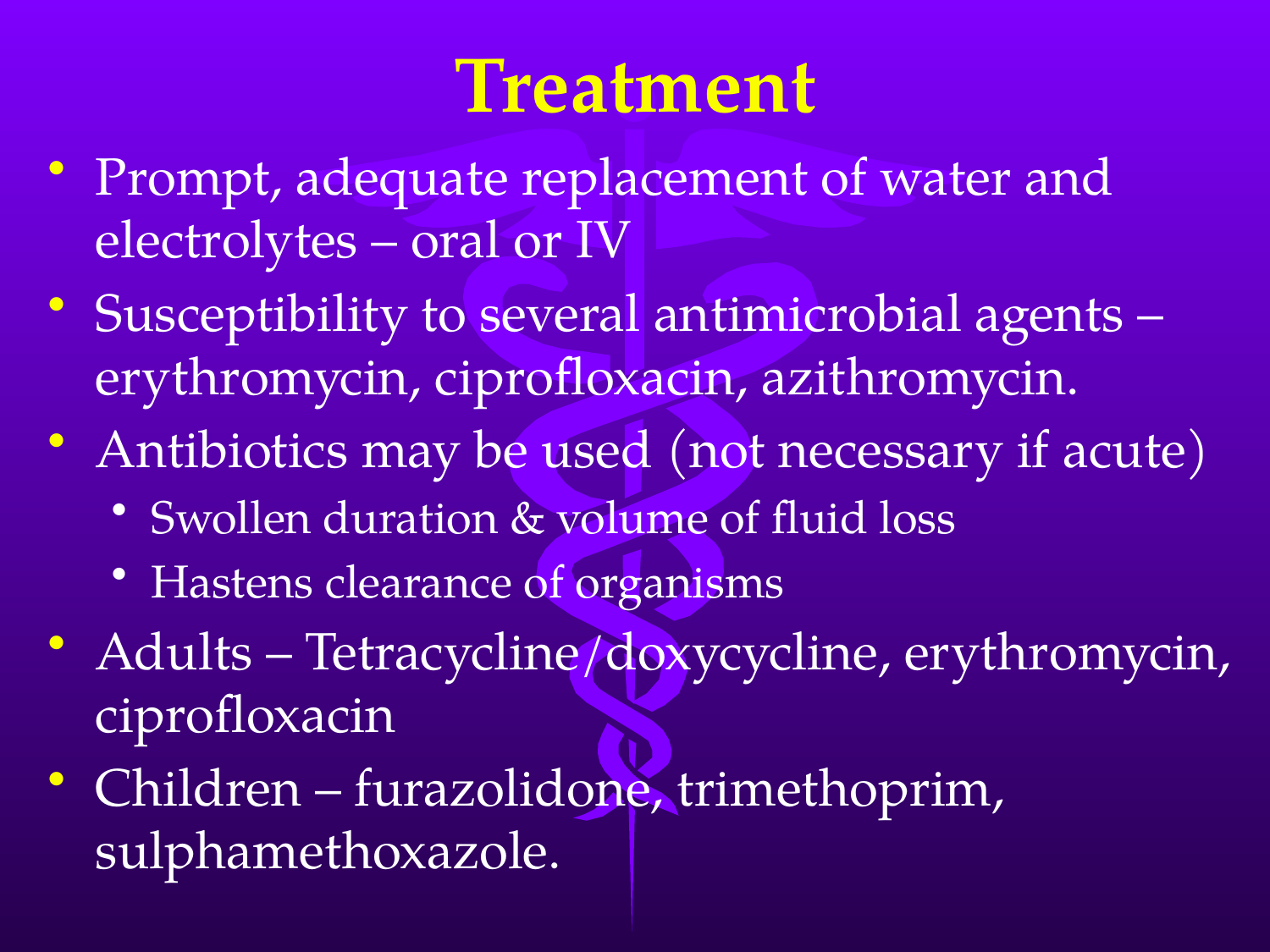

# Treatment
Prompt, adequate replacement of water and electrolytes – oral or IV
Susceptibility to several antimicrobial agents – erythromycin, ciprofloxacin, azithromycin.
Antibiotics may be used (not necessary if acute)
Swollen duration & volume of fluid loss
Hastens clearance of organisms
Adults – Tetracycline/doxycycline, erythromycin, ciprofloxacin
Children – furazolidone, trimethoprim, sulphamethoxazole.